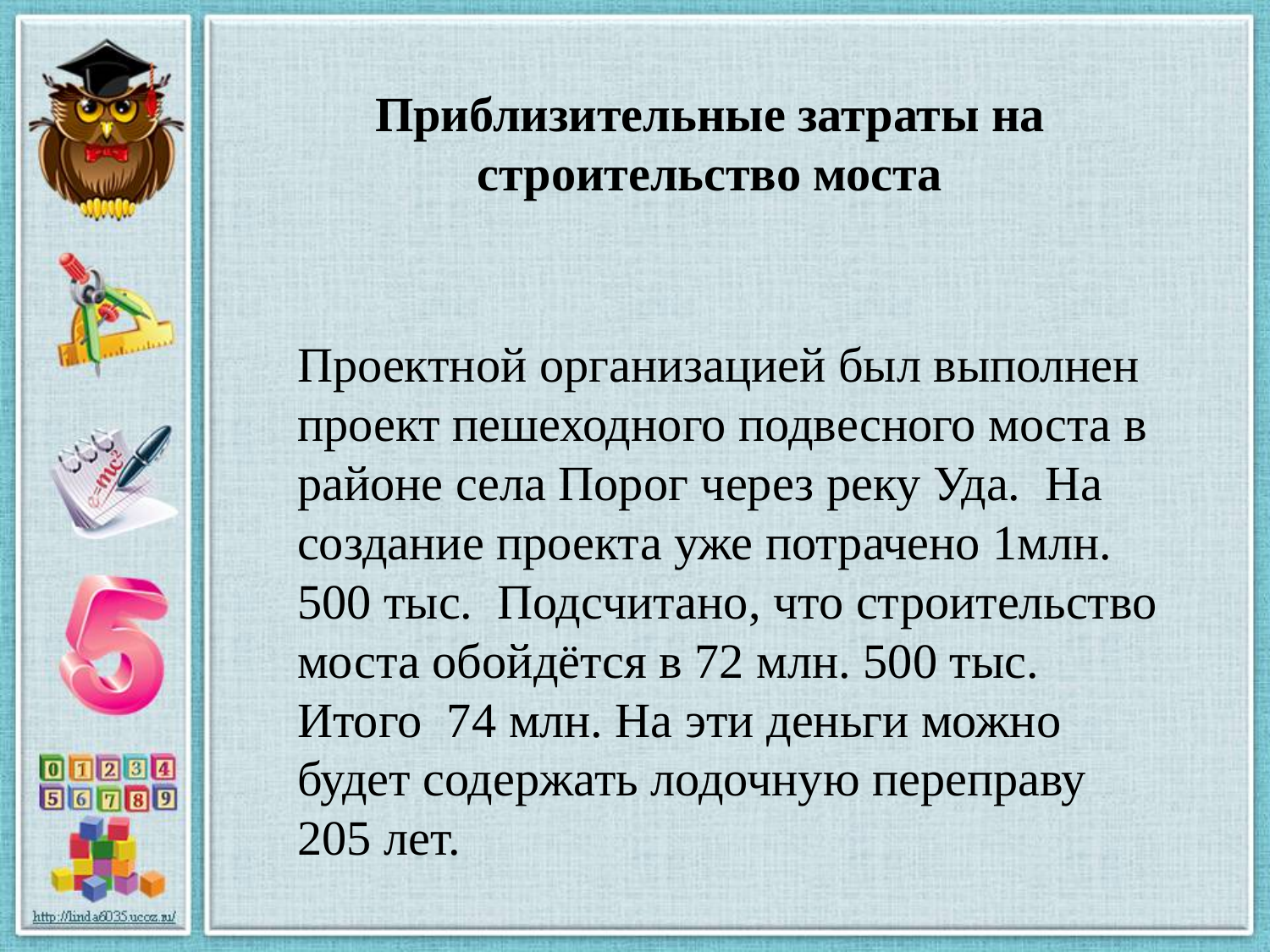

Приблизительные затраты на строительство моста

Проектной организацией был выполнен проект пешеходного подвесного моста в  районе села Порог через реку Уда.  На создание проекта уже потрачено 1млн. 500 тыс.  Подсчитано, что строительство моста обойдётся в 72 млн. 500 тыс. Итого  74 млн. На эти деньги можно будет содержать лодочную переправу 205 лет.